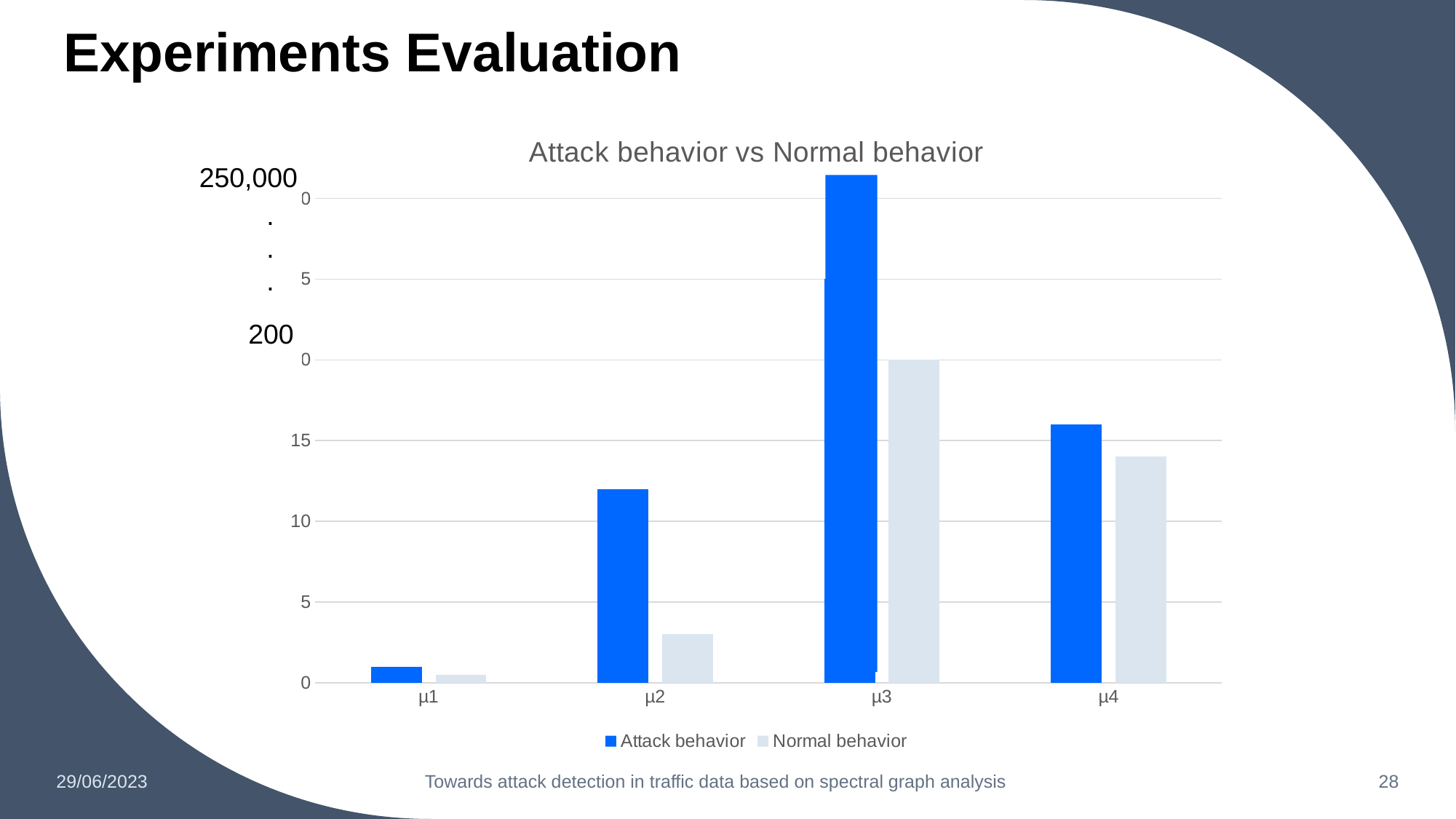

# Experiments Evaluation

### Chart: Attack behavior vs Normal behavior

| Category | Attack behavior | Normal behavior |
|---|---|---|
| µ1 | 1.0 | 0.47 |
| µ2 | 12.0 | 3.0 |
| µ3 | 25.0 | 20.0 |
| µ4 | 16.0 | 14.0 |
250,000

.
.
.
200
29/06/2023
Towards attack detection in traffic data based on spectral graph analysis
28